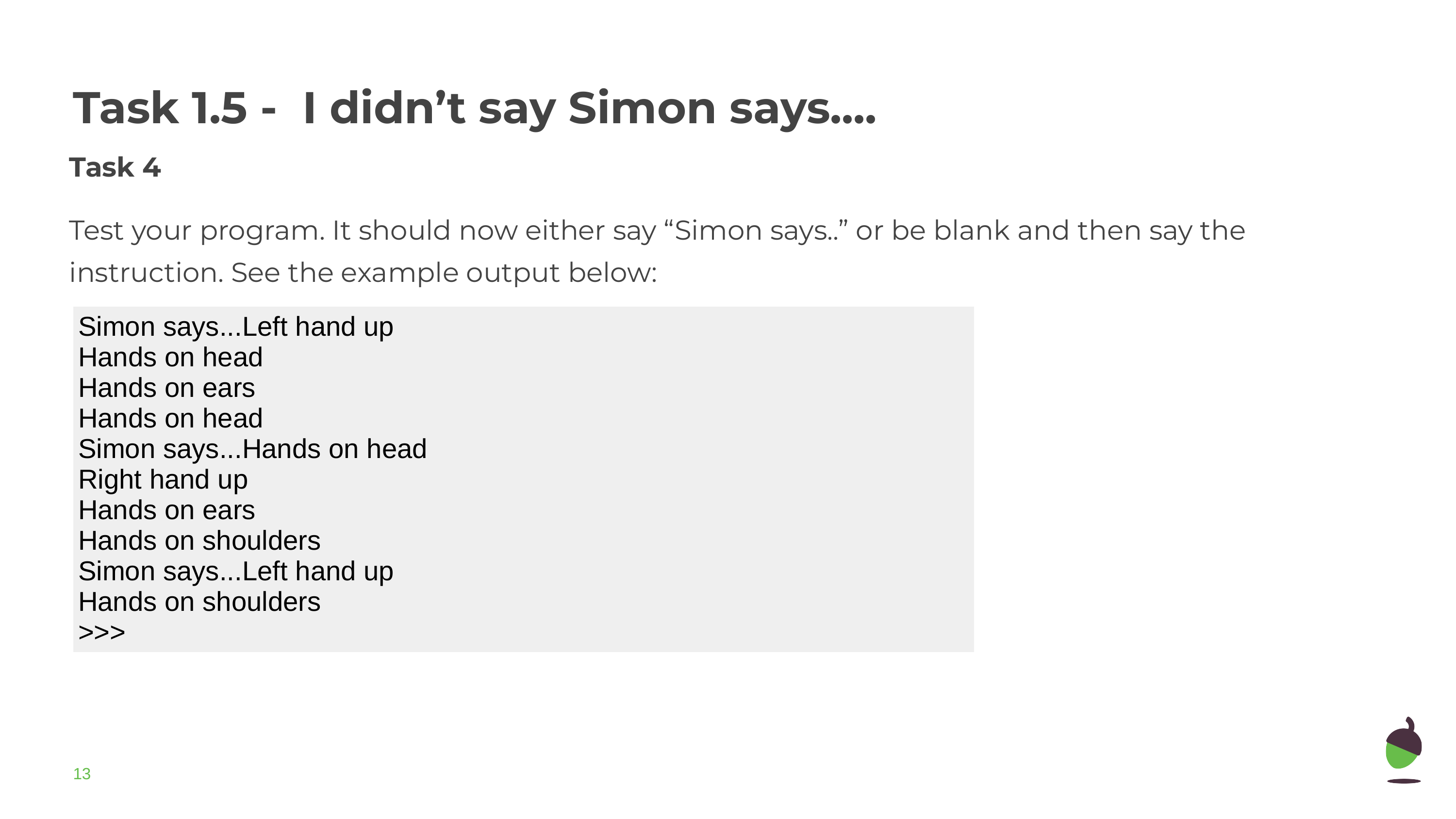

# Task 1.5 -  I didn’t say Simon says....
Task 4
Test your program. It should now either say “Simon says..” or be blank and then say the instruction. See the example output below:

| Simon says...Left hand up Hands on head Hands on ears Hands on head Simon says...Hands on head Right hand up Hands on ears Hands on shoulders Simon says...Left hand up Hands on shoulders >>> |
| --- |
13